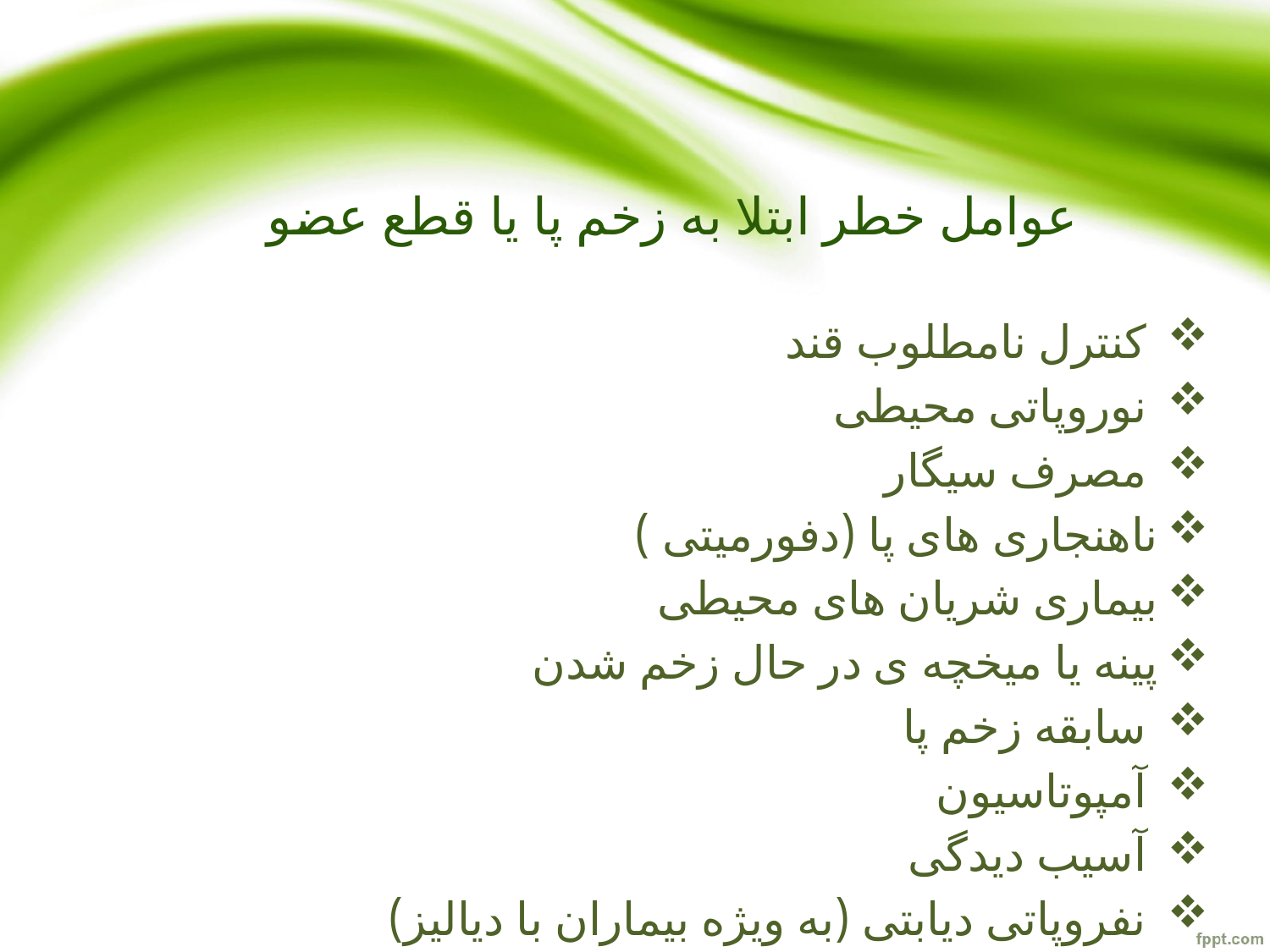

# عوامل خطر ابتلا به زخم پا یا قطع عضو
 کنترل نامطلوب قند
 نوروپاتی محیطی
 مصرف سیگار
ناهنجاری های پا (دفورمیتی )
بیماری شریان های محیطی
پینه یا میخچه ی در حال زخم شدن
 سابقه زخم پا
 آمپوتاسیون
 آسیب دیدگی
 نفروپاتی دیابتی (به ویژه بیماران با دیالیز)